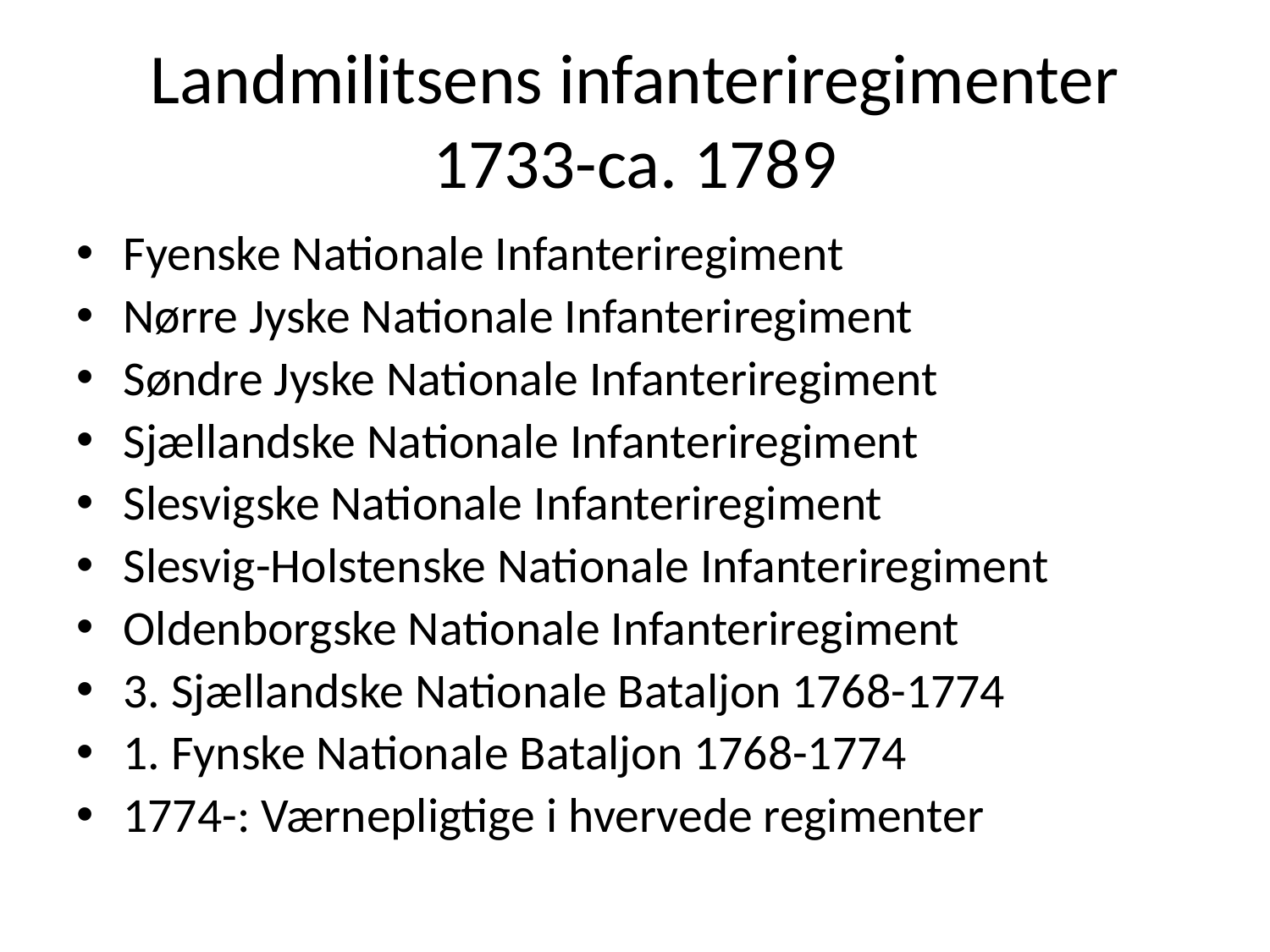

Landmilitsens infanteriregimenter 1733-ca. 1789
Fyenske Nationale Infanteriregiment
Nørre Jyske Nationale Infanteriregiment
Søndre Jyske Nationale Infanteriregiment
Sjællandske Nationale Infanteriregiment
Slesvigske Nationale Infanteriregiment
Slesvig-Holstenske Nationale Infanteriregiment
Oldenborgske Nationale Infanteriregiment
3. Sjællandske Nationale Bataljon 1768-1774
1. Fynske Nationale Bataljon 1768-1774
1774-: Værnepligtige i hvervede regimenter